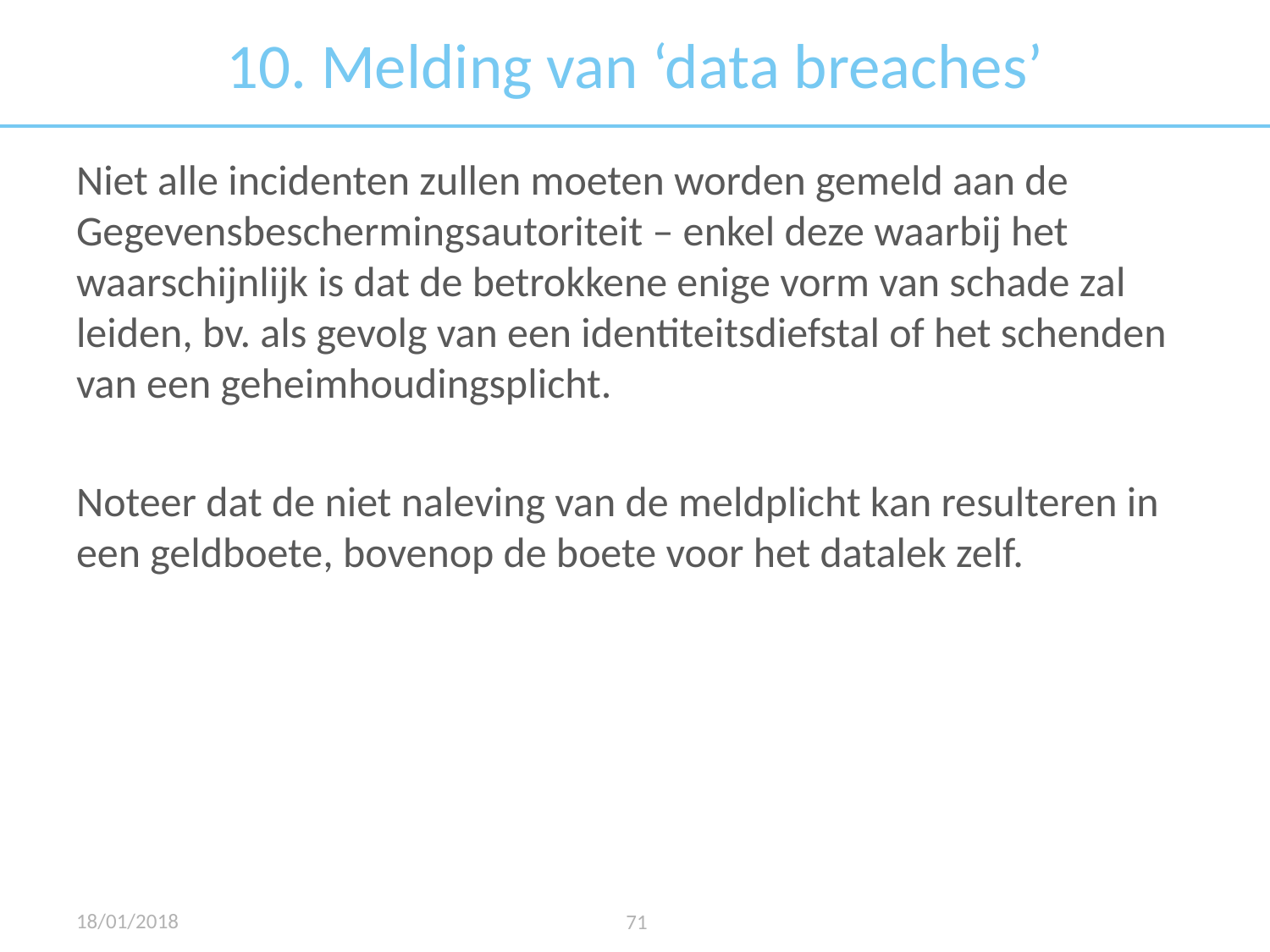

# 10. Melding van ‘data breaches’
Niet alle incidenten zullen moeten worden gemeld aan de Gegevensbeschermingsautoriteit – enkel deze waarbij het waarschijnlijk is dat de betrokkene enige vorm van schade zal leiden, bv. als gevolg van een identiteitsdiefstal of het schenden van een geheimhoudingsplicht.

Noteer dat de niet naleving van de meldplicht kan resulteren in een geldboete, bovenop de boete voor het datalek zelf.

18/01/2018
71